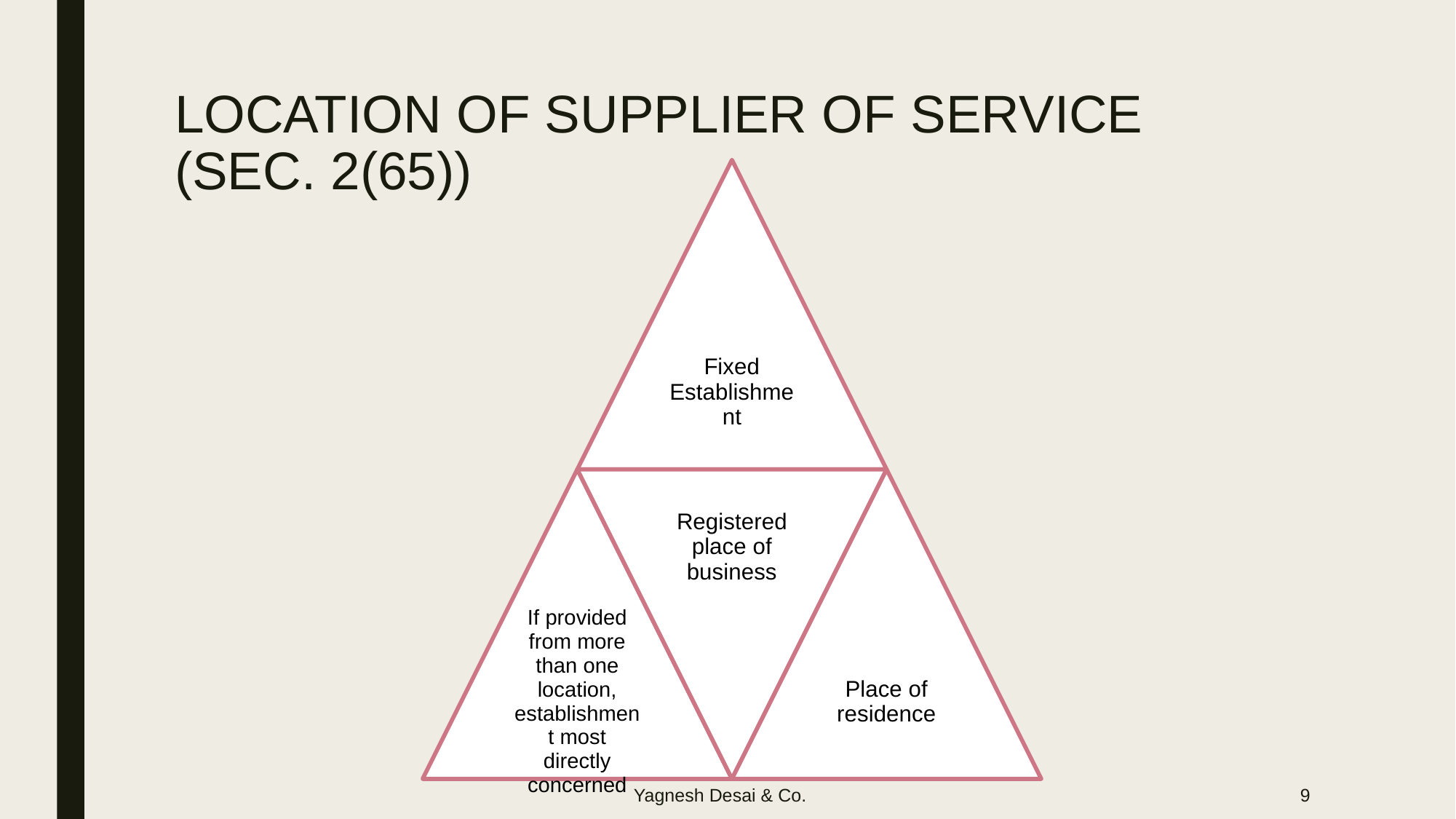

# LOCATION OF SUPPLIER OF SERVICE (SEC. 2(65))
Fixed Establishment
If provided from more than one location, establishment most directly concerned
Registered place of business
Place of residence
Yagnesh Desai & Co.
9